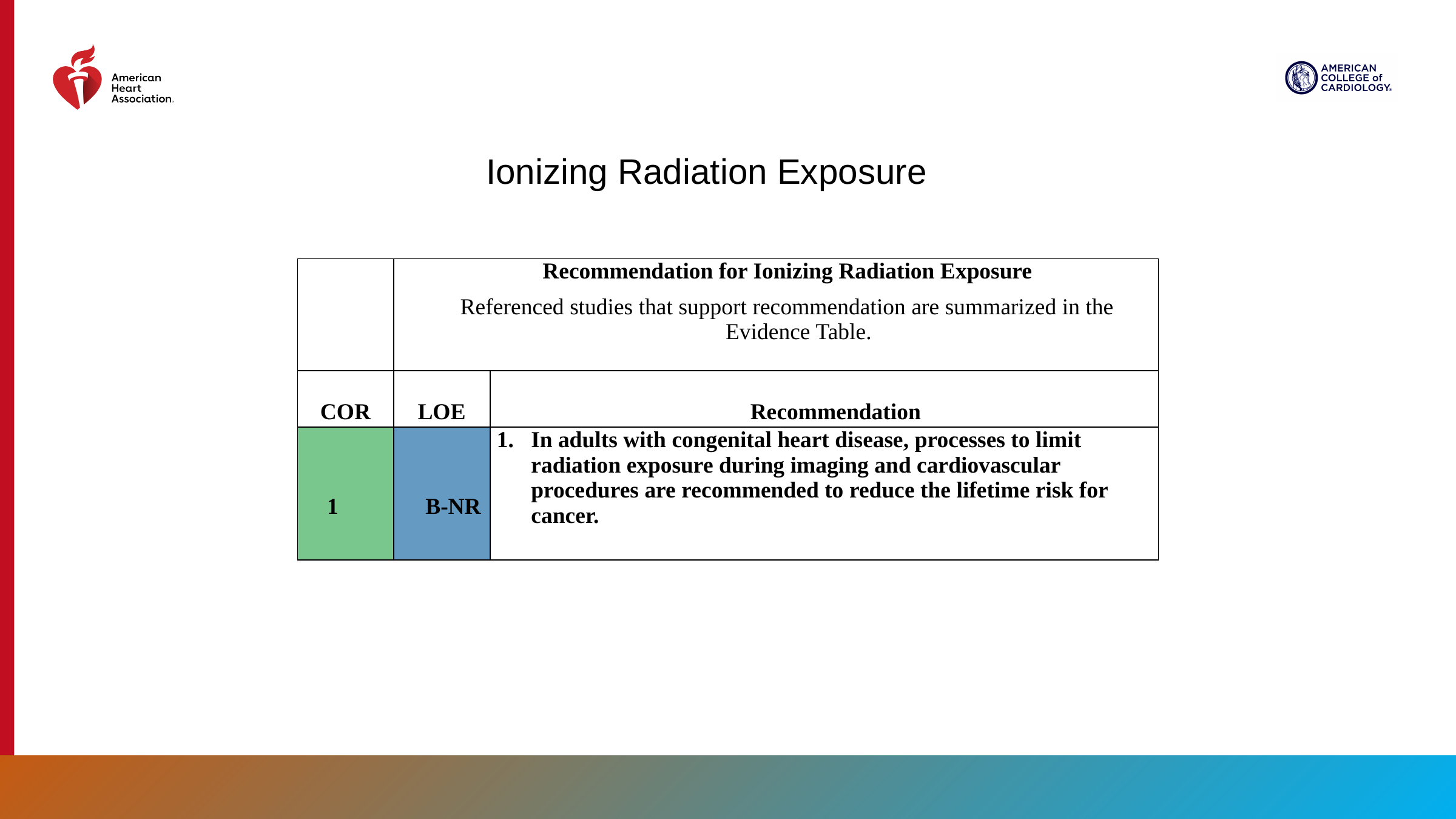

Ionizing Radiation Exposure
|  | Recommendation for Ionizing Radiation Exposure Referenced studies that support recommendation are summarized in the Evidence Table. |  |
| --- | --- | --- |
| COR | LOE | Recommendation |
| 1 | B-NR | In adults with congenital heart disease, processes to limit radiation exposure during imaging and cardiovascular procedures are recommended to reduce the lifetime risk for cancer. |